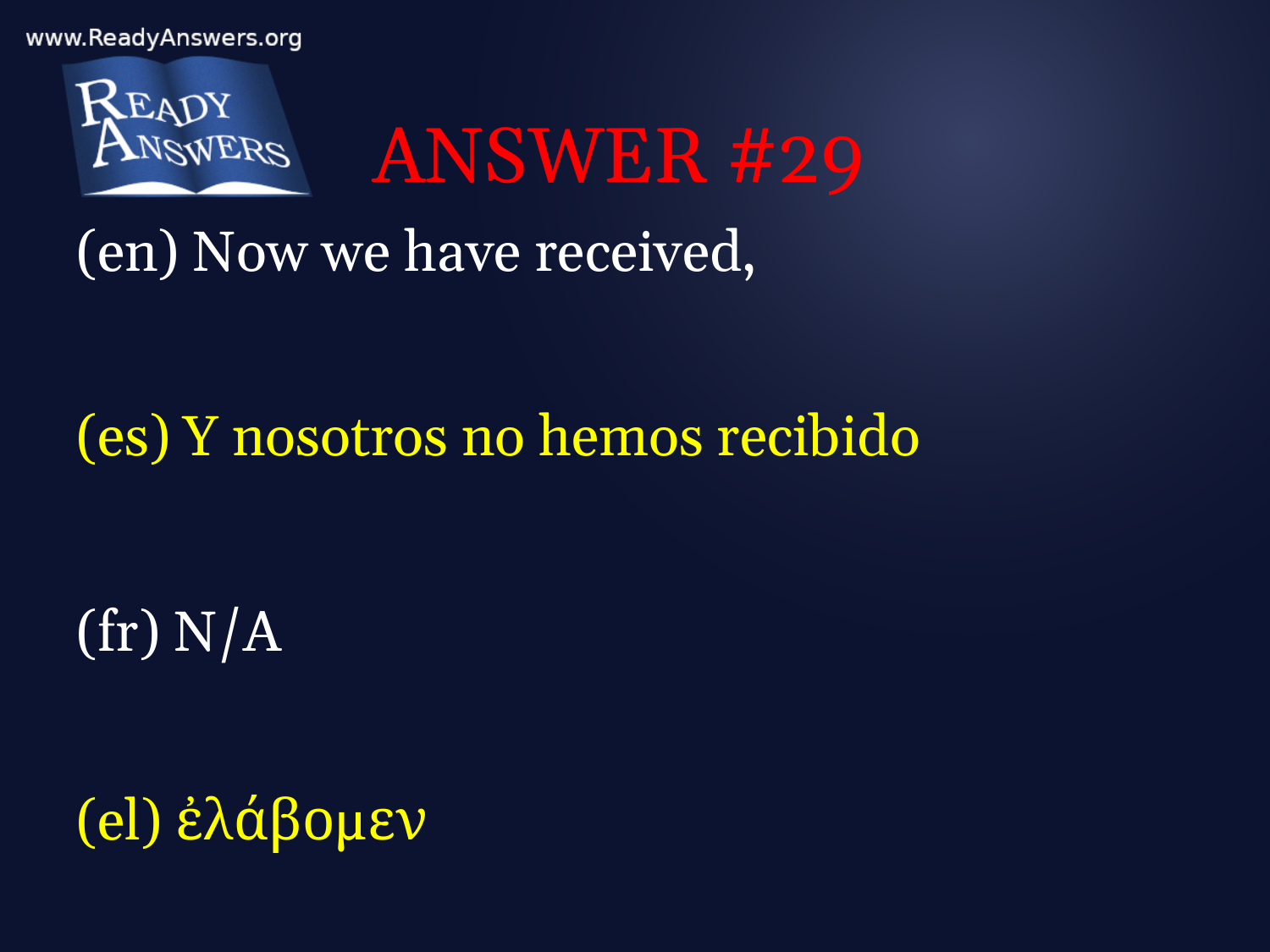

# ANSWER #29
(en) Now we have received,
(es) Y nosotros no hemos recibido
(fr) N/A
(el) ἐλάβομεν